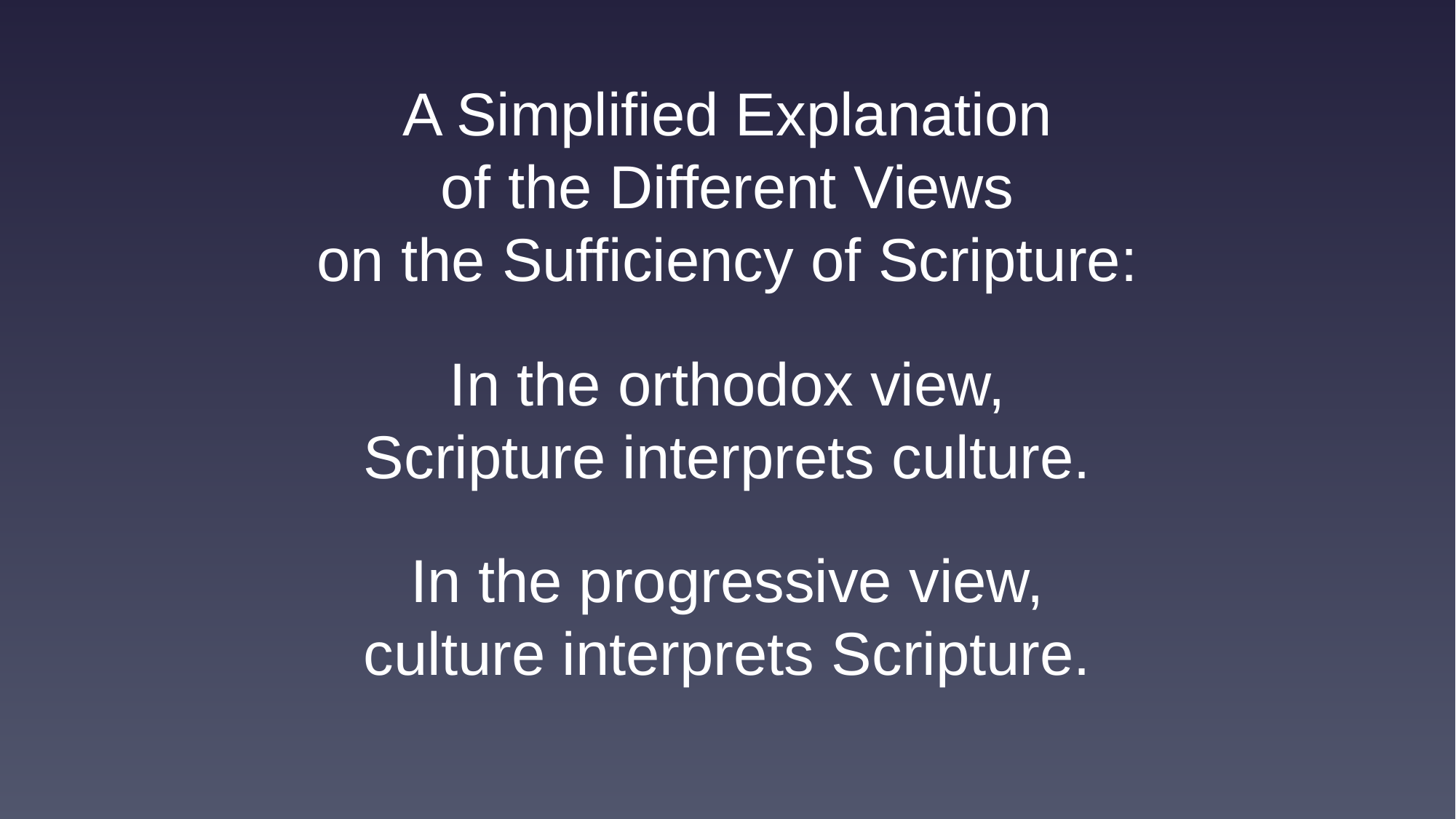

A Simplified Explanation
of the Different Views
on the Sufficiency of Scripture:
In the orthodox view,
Scripture interprets culture.
In the progressive view,
culture interprets Scripture.